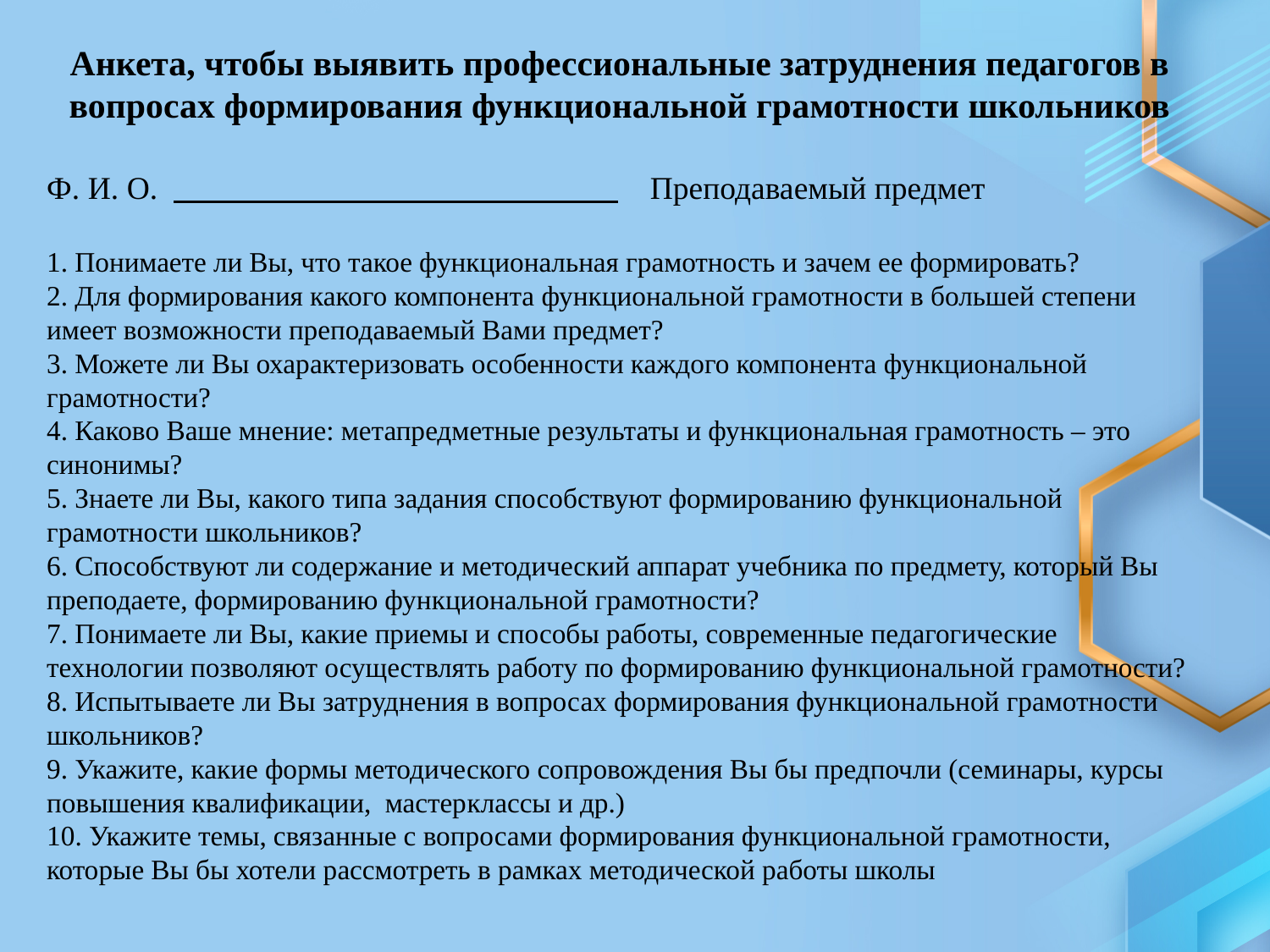

Анкета, чтобы выявить профессиональные затруднения педагогов в вопросах формирования функциональной грамотности школьников

Ф. И. О.                 Преподаваемый предмет
1. Понимаете ли Вы, что такое функциональная грамотность и зачем ее формировать?
2. Для формирования какого компонента функциональной грамотности в большей степени имеет возможности преподаваемый Вами предмет?
3. Можете ли Вы охарактеризовать особенности каждого компонента функциональной грамотности?
4. Каково Ваше мнение: метапредметные результаты и функциональная грамотность – это синонимы?
5. Знаете ли Вы, какого типа задания способствуют формированию функциональной грамотности школьников?
6. Способствуют ли содержание и методический аппарат учебника по предмету, который Вы преподаете, формированию функциональной грамотности?
7. Понимаете ли Вы, какие приемы и способы работы, современные педагогические технологии позволяют осуществлять работу по формированию функциональной грамотности?
8. Испытываете ли Вы затруднения в вопросах формирования функциональной грамотности школьников?
9. Укажите, какие формы методического сопровождения Вы бы предпочли (семинары, курсы повышения квалификации,  мастер­классы и др.)
10. Укажите темы, связанные с вопросами формирования функциональной грамотности, которые Вы бы хотели рассмотреть в рамках методической работы школы